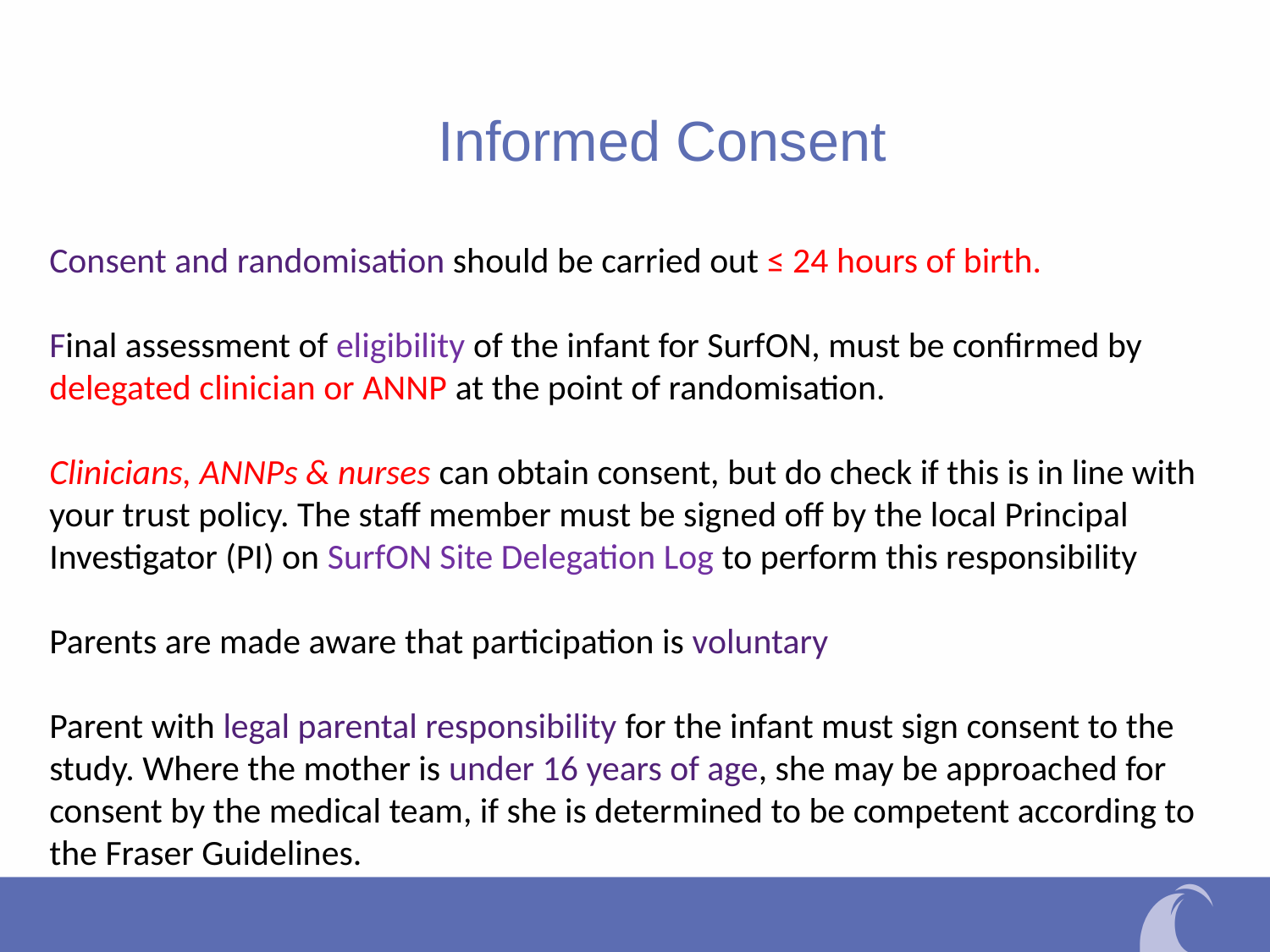

# Informed Consent
Consent and randomisation should be carried out ≤ 24 hours of birth.

Final assessment of eligibility of the infant for SurfON, must be confirmed by delegated clinician or ANNP at the point of randomisation.

Clinicians, ANNPs & nurses can obtain consent, but do check if this is in line with your trust policy. The staff member must be signed off by the local Principal Investigator (PI) on SurfON Site Delegation Log to perform this responsibility

Parents are made aware that participation is voluntary

Parent with legal parental responsibility for the infant must sign consent to the study. Where the mother is under 16 years of age, she may be approached for consent by the medical team, if she is determined to be competent according to the Fraser Guidelines.